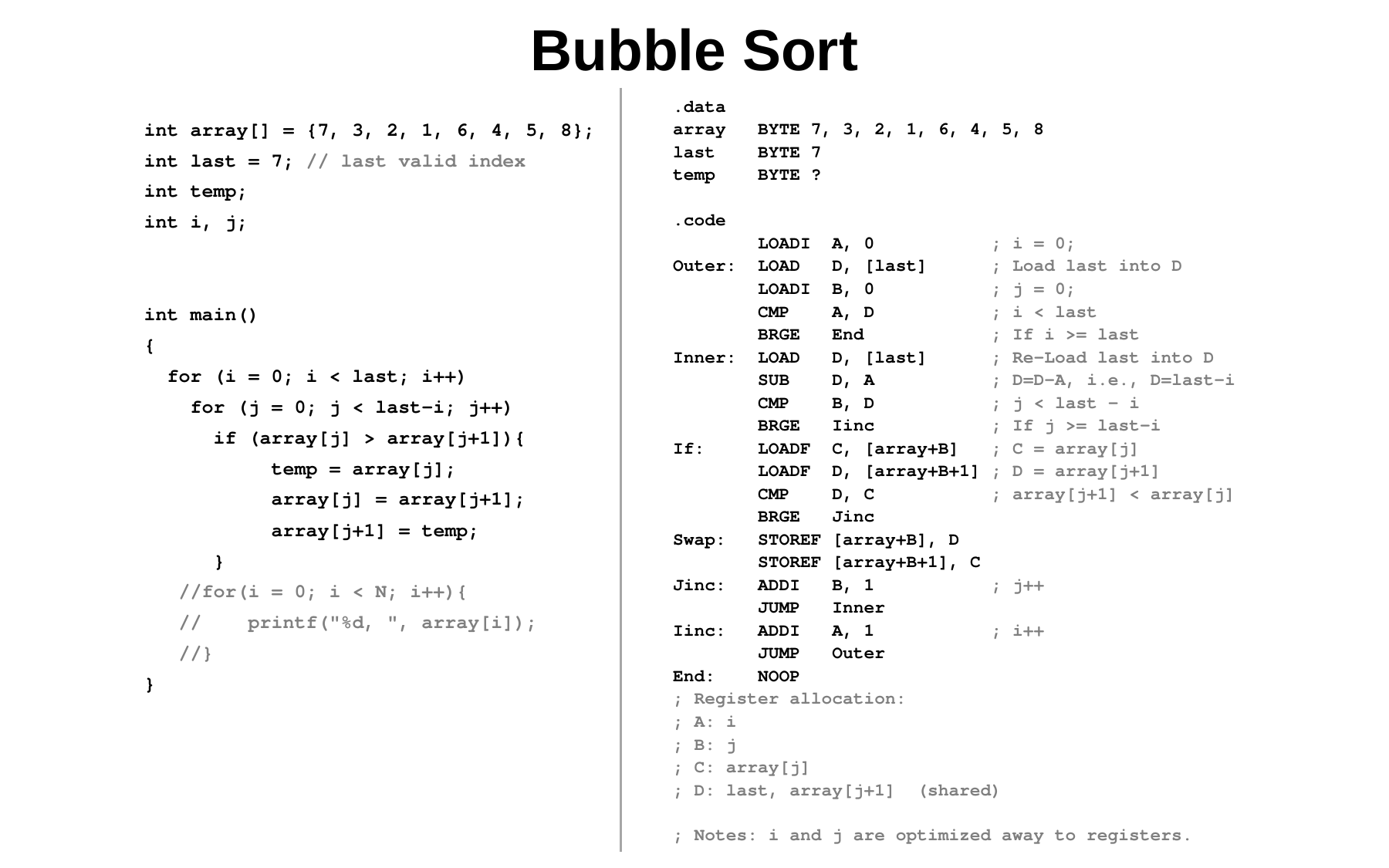

# Bubble Sort

int array[] = {7, 3, 2, 1, 6, 4, 5, 8};
int last = 7; // last valid index
int temp;
int i, j;

int main()
{
  for (i = 0; i < last; i++)
    for (j = 0; j < last-i; j++)
      if (array[j] > array[j+1]){
           temp = array[j];
           array[j] = array[j+1];
           array[j+1] = temp;
      }
   //for(i = 0; i < N; i++){
   //    printf("%d, ", array[i]);
   //}
}
.data
array   BYTE 7, 3, 2, 1, 6, 4, 5, 8
last    BYTE 7
temp    BYTE ?

.code
        LOADI  A, 0           ; i = 0;
Outer:  LOAD   D, [last]      ; Load last into D
        LOADI  B, 0           ; j = 0;
        CMP    A, D           ; i < last
        BRGE   End            ; If i >= last
Inner:  LOAD   D, [last]      ; Re-Load last into D
        SUB    D, A           ; D=D-A, i.e., D=last-i
        CMP    B, D           ; j < last - i
        BRGE   Iinc           ; If j >= last-i
If:     LOADF  C, [array+B]   ; C = array[j]
        LOADF  D, [array+B+1] ; D = array[j+1]
        CMP    D, C           ; array[j+1] < array[j]
        BRGE   Jinc
Swap:   STOREF [array+B], D
        STOREF [array+B+1], C
Jinc:   ADDI   B, 1           ; j++
        JUMP   Inner
Iinc:   ADDI   A, 1           ; i++
        JUMP   Outer
End:    NOOP
; Register allocation:
; A: i
; B: j
; C: array[j]
; D: last, array[j+1]  (shared)

; Notes: i and j are optimized away to registers.